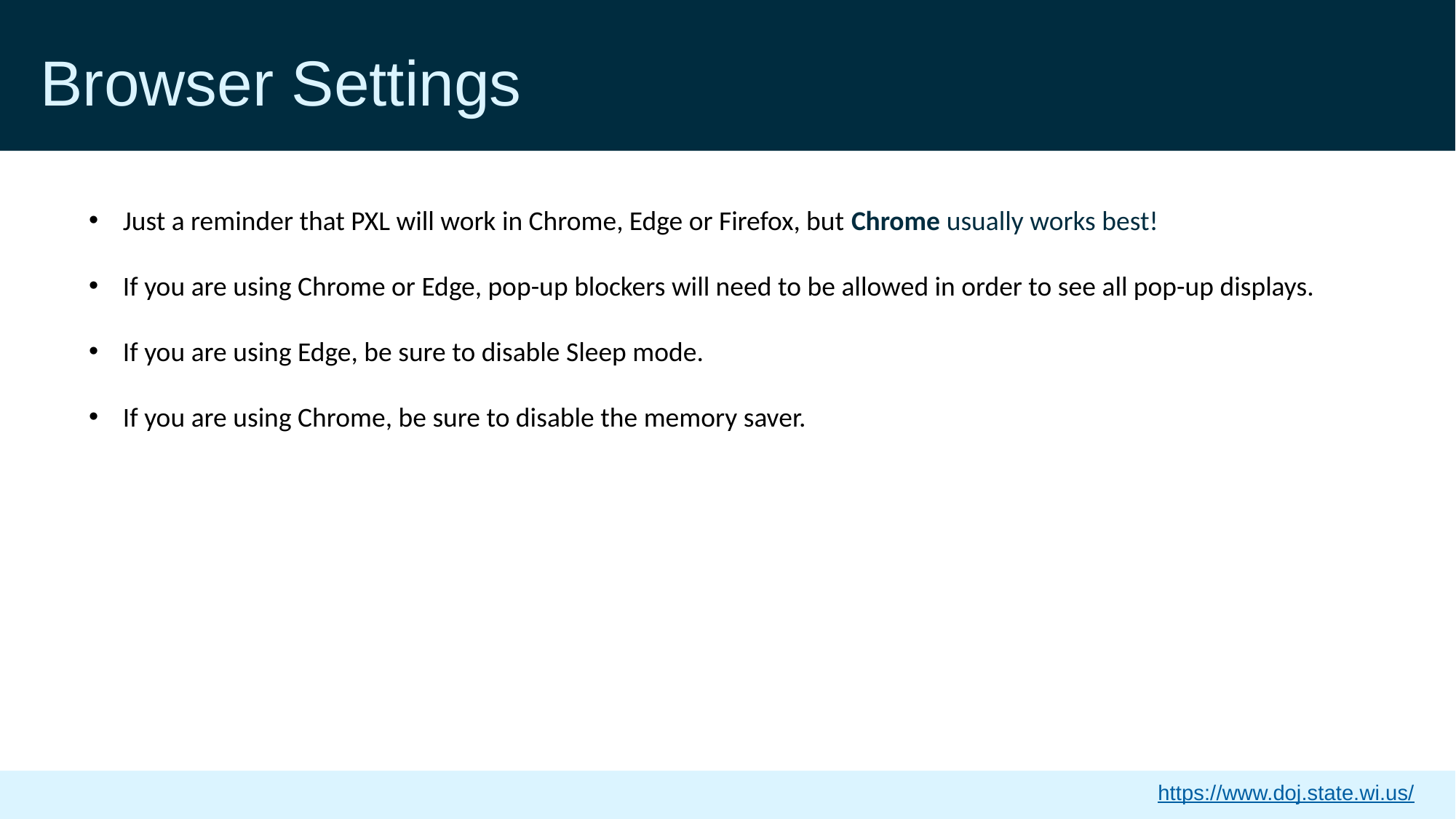

Browser Settings

Just a reminder that PXL will work in Chrome, Edge or Firefox, but Chrome usually works best!

If you are using Chrome or Edge, pop-up blockers will need to be allowed in order to see all pop-up displays.

If you are using Edge, be sure to disable Sleep mode.

If you are using Chrome, be sure to disable the memory saver.

https://www.doj.state.wi.us/